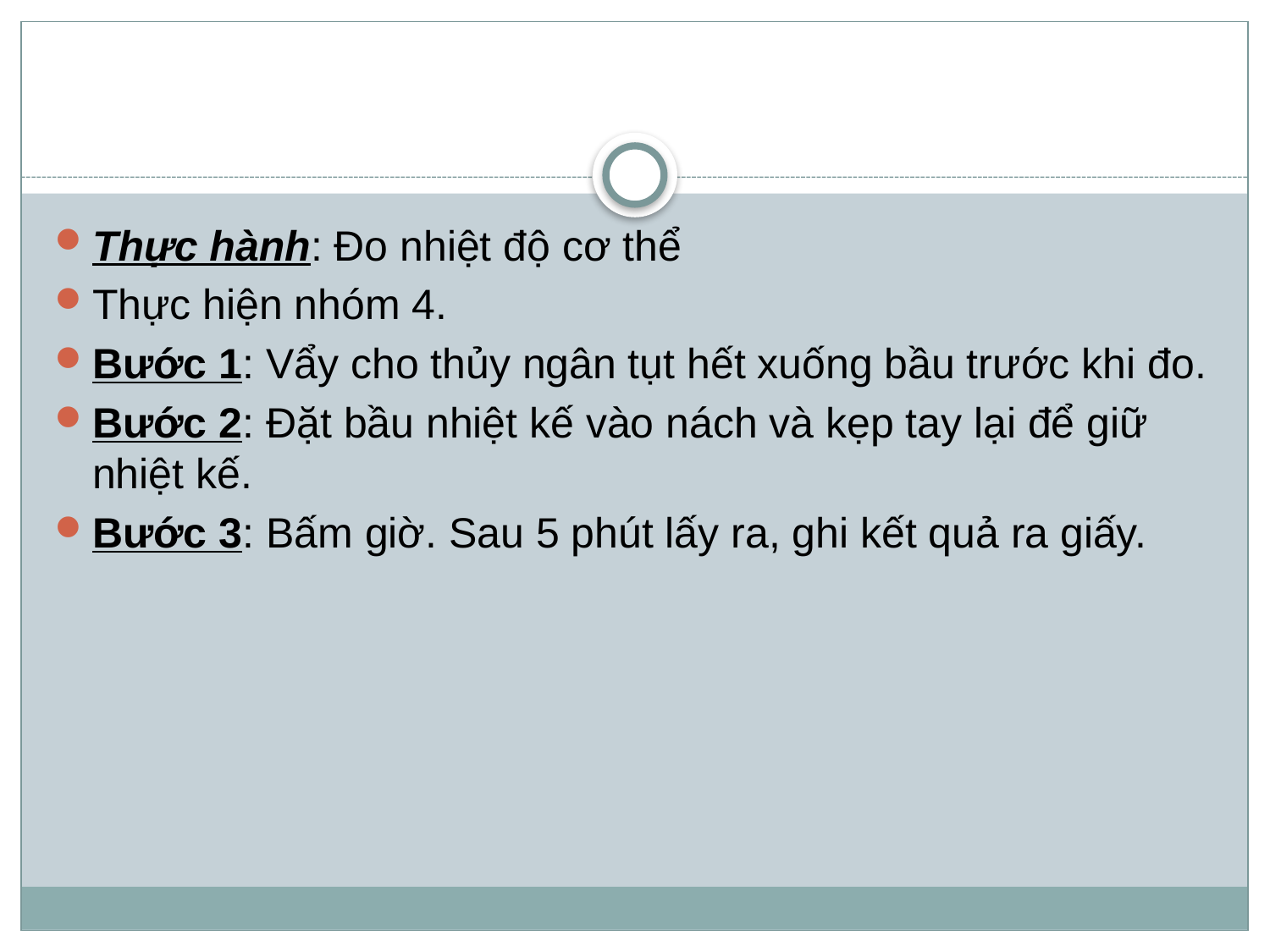

#
Thực hành: Đo nhiệt độ cơ thể
Thực hiện nhóm 4.
Bước 1: Vẩy cho thủy ngân tụt hết xuống bầu trước khi đo.
Bước 2: Đặt bầu nhiệt kế vào nách và kẹp tay lại để giữ nhiệt kế.
Bước 3: Bấm giờ. Sau 5 phút lấy ra, ghi kết quả ra giấy.